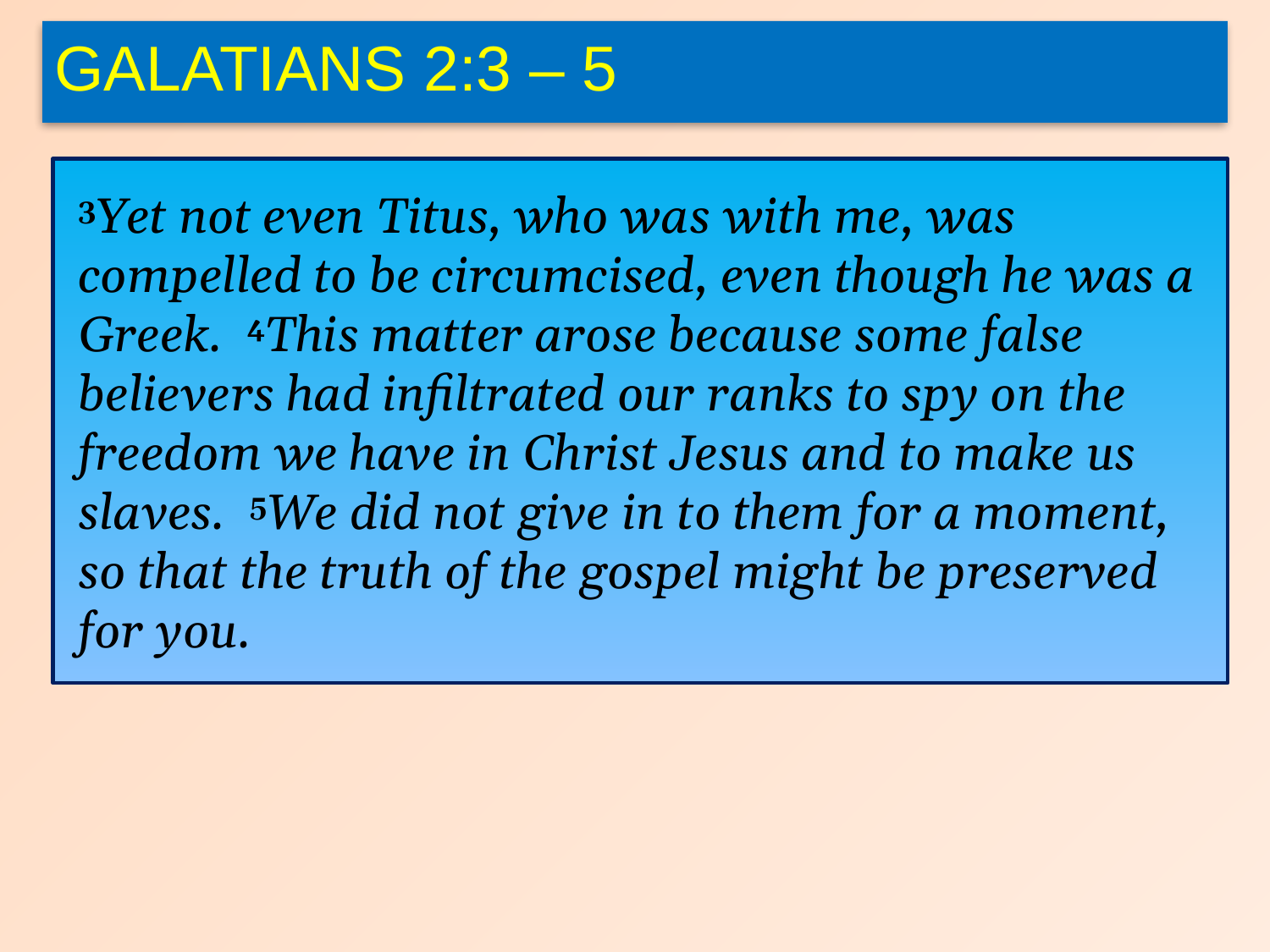

Galatians 2:3 – 5
3Yet not even Titus, who was with me, was compelled to be circumcised, even though he was a Greek.  4This matter arose because some false believers had infiltrated our ranks to spy on the freedom we have in Christ Jesus and to make us slaves.  5We did not give in to them for a moment, so that the truth of the gospel might be preserved for you.